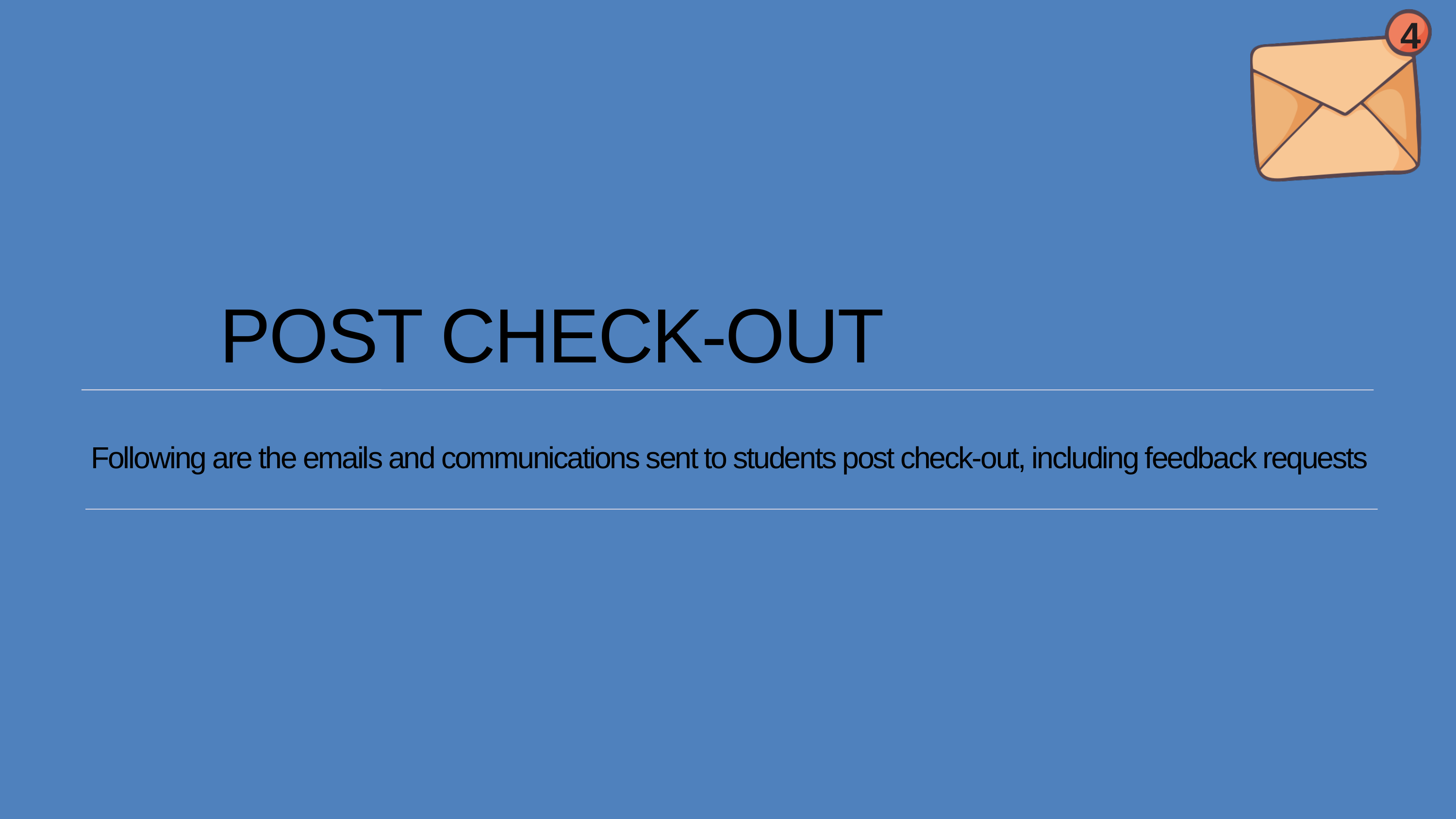

4
POST CHECK-OUT

Following are the emails and communications sent to students post check-out, including feedback requests